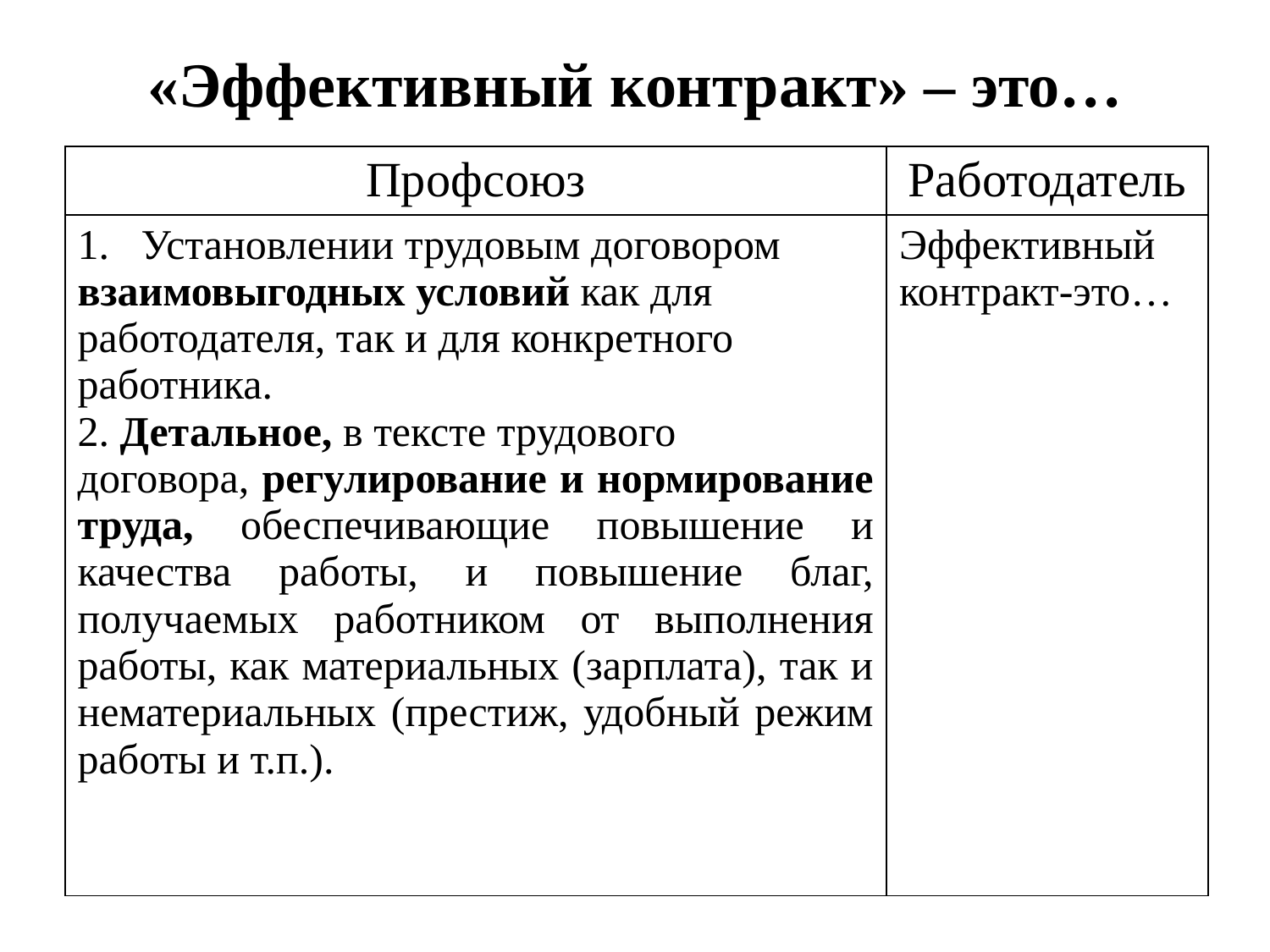

# «Эффективный контракт» – это…
| Профсоюз | Работодатель |
| --- | --- |
| Установлении трудовым договором взаимовыгодных условий как для работодателя, так и для конкретного работника. 2. Детальное, в тексте трудового договора, регулирование и нормирование труда, обеспечивающие повышение и качества работы, и повышение благ, получаемых работником от выполнения работы, как материальных (зарплата), так и нематериальных (престиж, удобный режим работы и т.п.). | Эффективный контракт-это… |